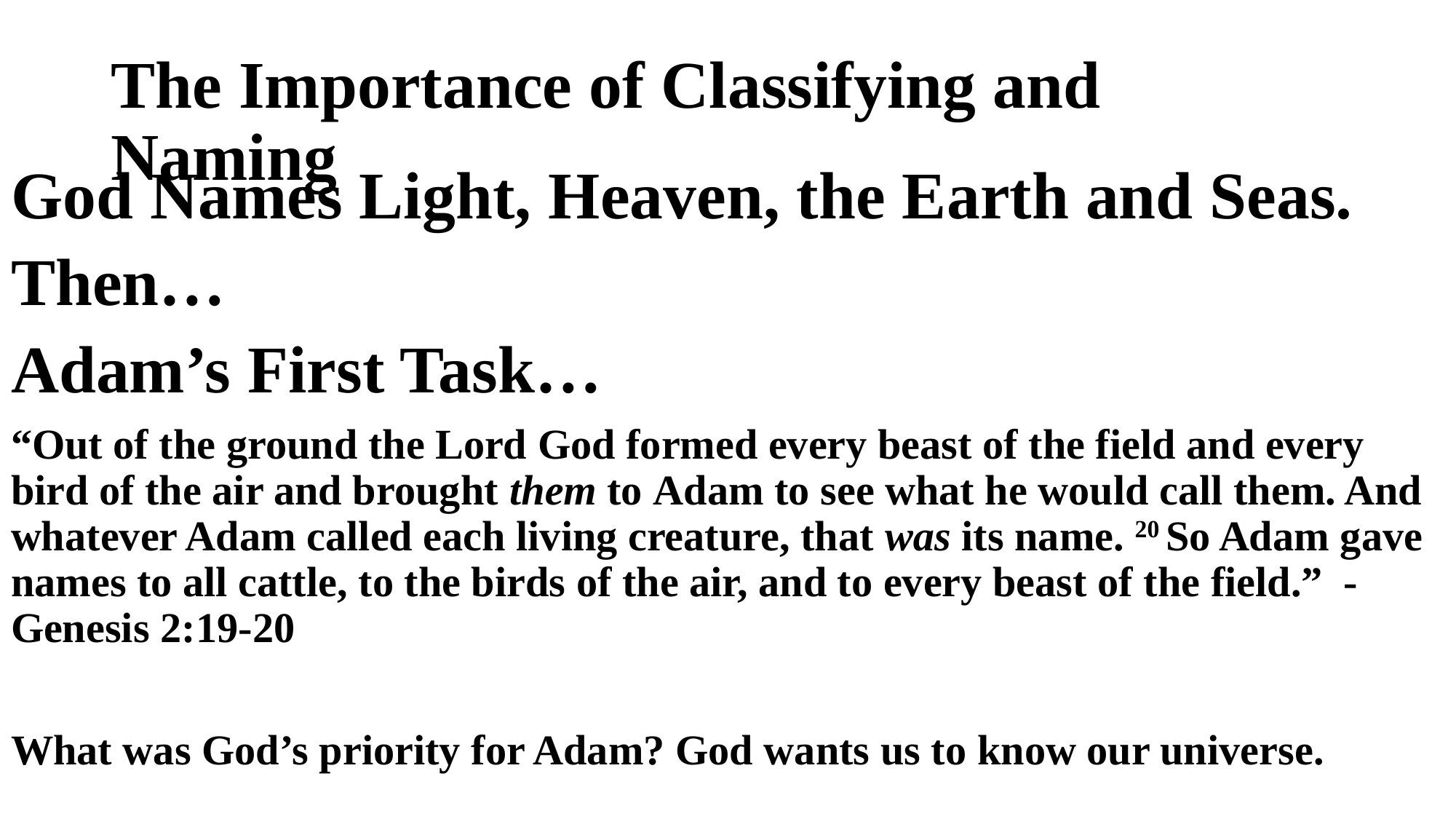

# The Importance of Classifying and Naming
God Names Light, Heaven, the Earth and Seas.
Then…
Adam’s First Task…
“Out of the ground the Lord God formed every beast of the field and every bird of the air and brought them to Adam to see what he would call them. And whatever Adam called each living creature, that was its name. 20 So Adam gave names to all cattle, to the birds of the air, and to every beast of the field.”  - Genesis 2:19-20

What was God’s priority for Adam? God wants us to know our universe.